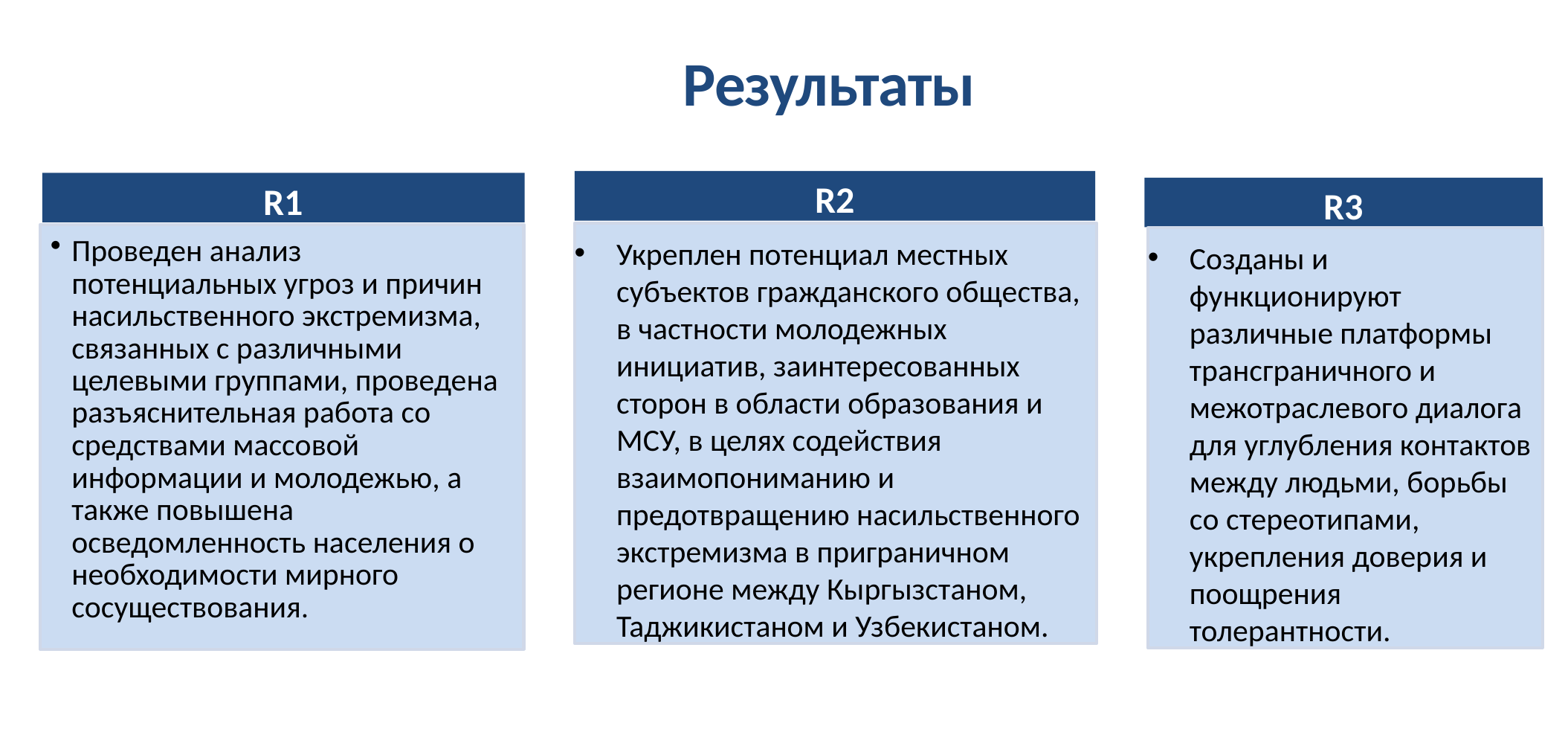

# Результаты
R2
R1
R3

Укреплен потенциал местных субъектов гражданского общества, в частности молодежных инициатив, заинтересованных сторон в области образования и МСУ, в целях содействия взаимопониманию и предотвращению насильственного экстремизма в приграничном регионе между Кыргызстаном, Таджикистаном и Узбекистаном.
Созданы и функционируют различные платформы трансграничного и межотраслевого диалога для углубления контактов между людьми, борьбы со стереотипами, укрепления доверия и поощрения толерантности.
Проведен анализ потенциальных угроз и причин насильственного экстремизма, связанных с различными целевыми группами, проведена разъяснительная работа со средствами массовой информации и молодежью, а также повышена осведомленность населения о необходимости мирного сосуществования.